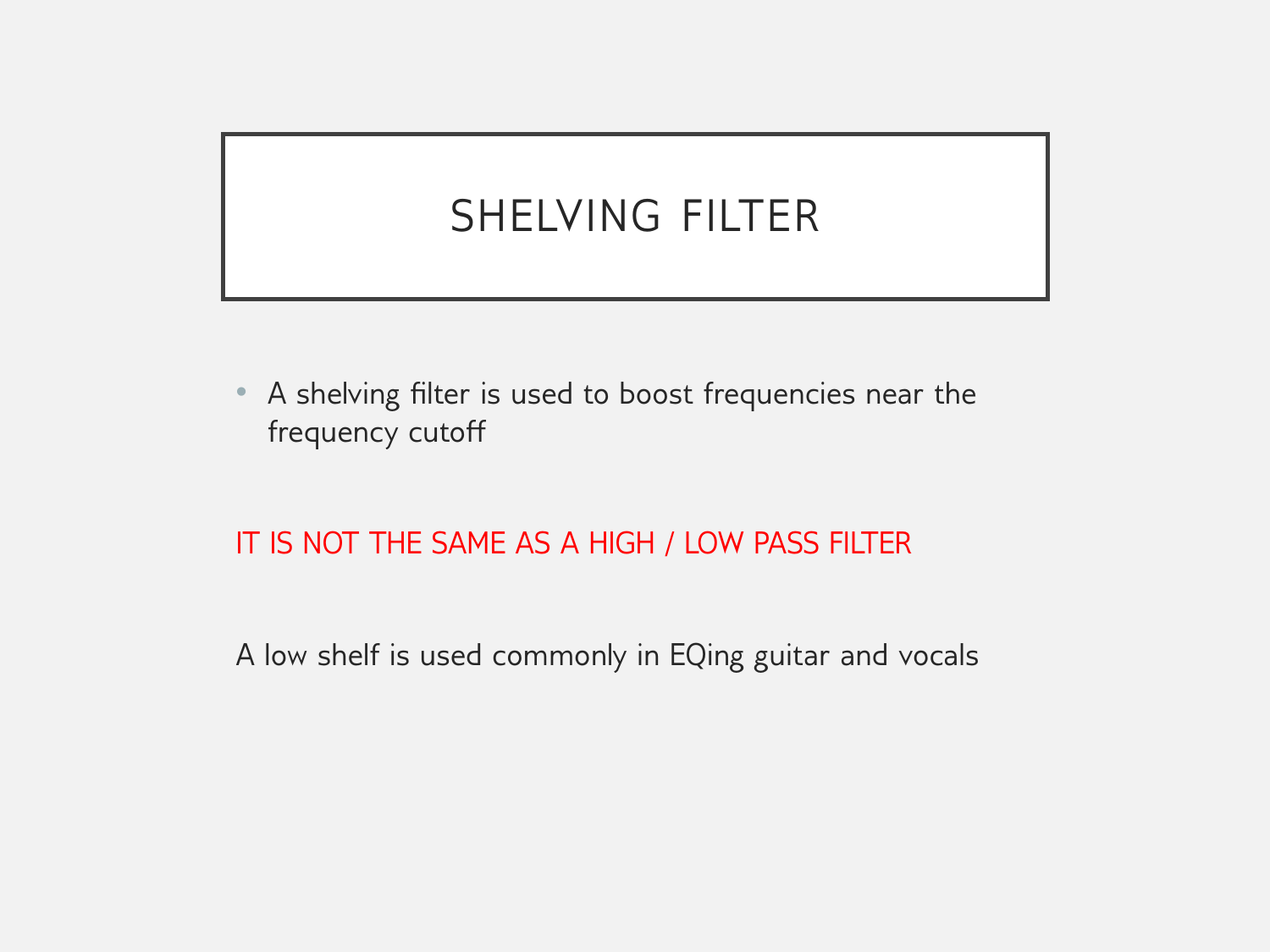

# Shelving filter
A shelving filter is used to boost frequencies near the frequency cutoff

IT IS NOT THE SAME AS A HIGH / LOW PASS FILTER

A low shelf is used commonly in EQing guitar and vocals